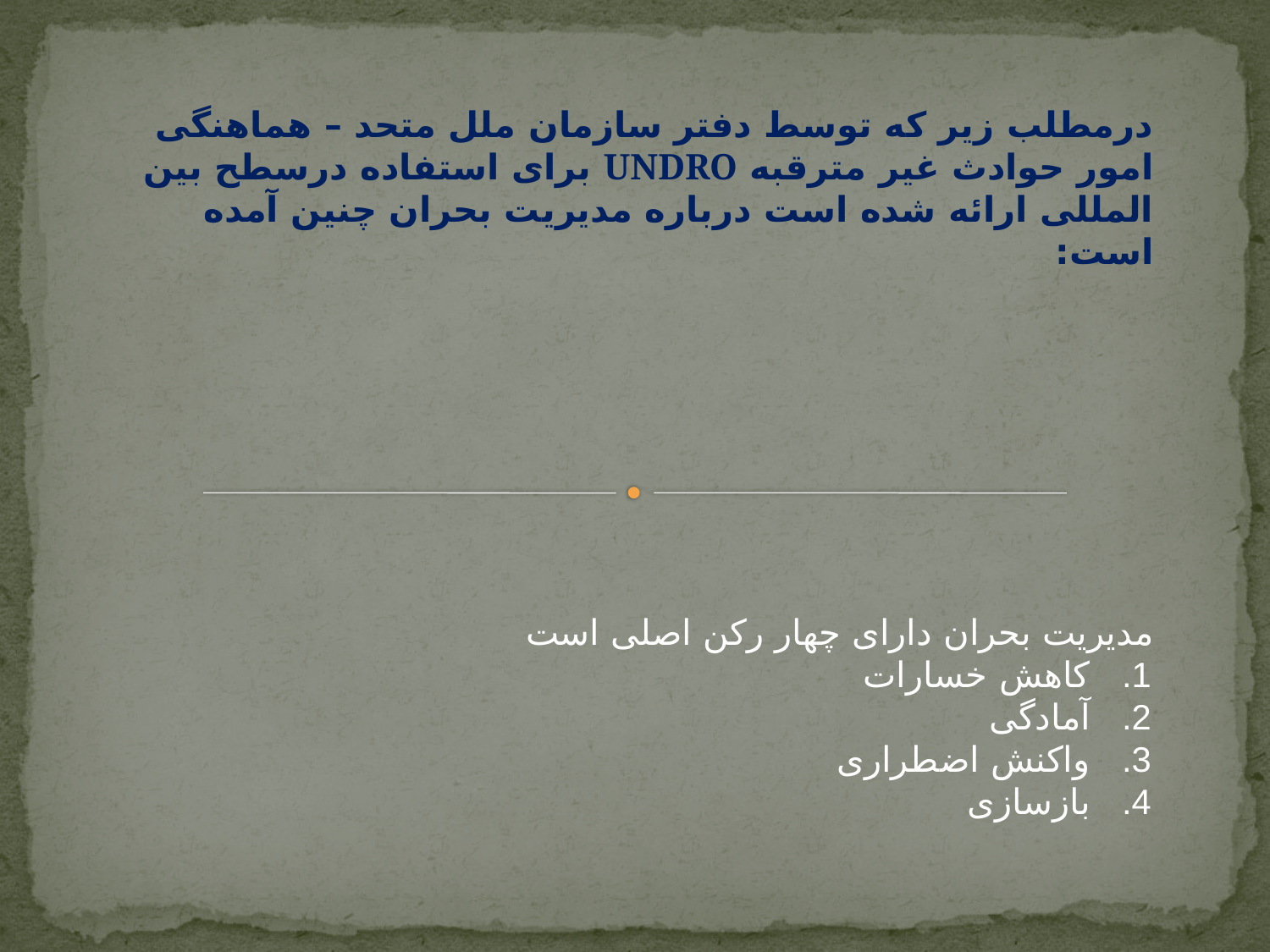

درمطلب زیر که توسط دفتر سازمان ملل متحد – هماهنگی امور حوادث غیر مترقبه UNDRO برای استفاده درسطح بین المللی ارائه شده است درباره مدیریت بحران چنین آمده است:

مدیریت بحران دارای چهار رکن اصلی است
کاهش خسارات
آمادگی
واکنش اضطراری
بازسازی